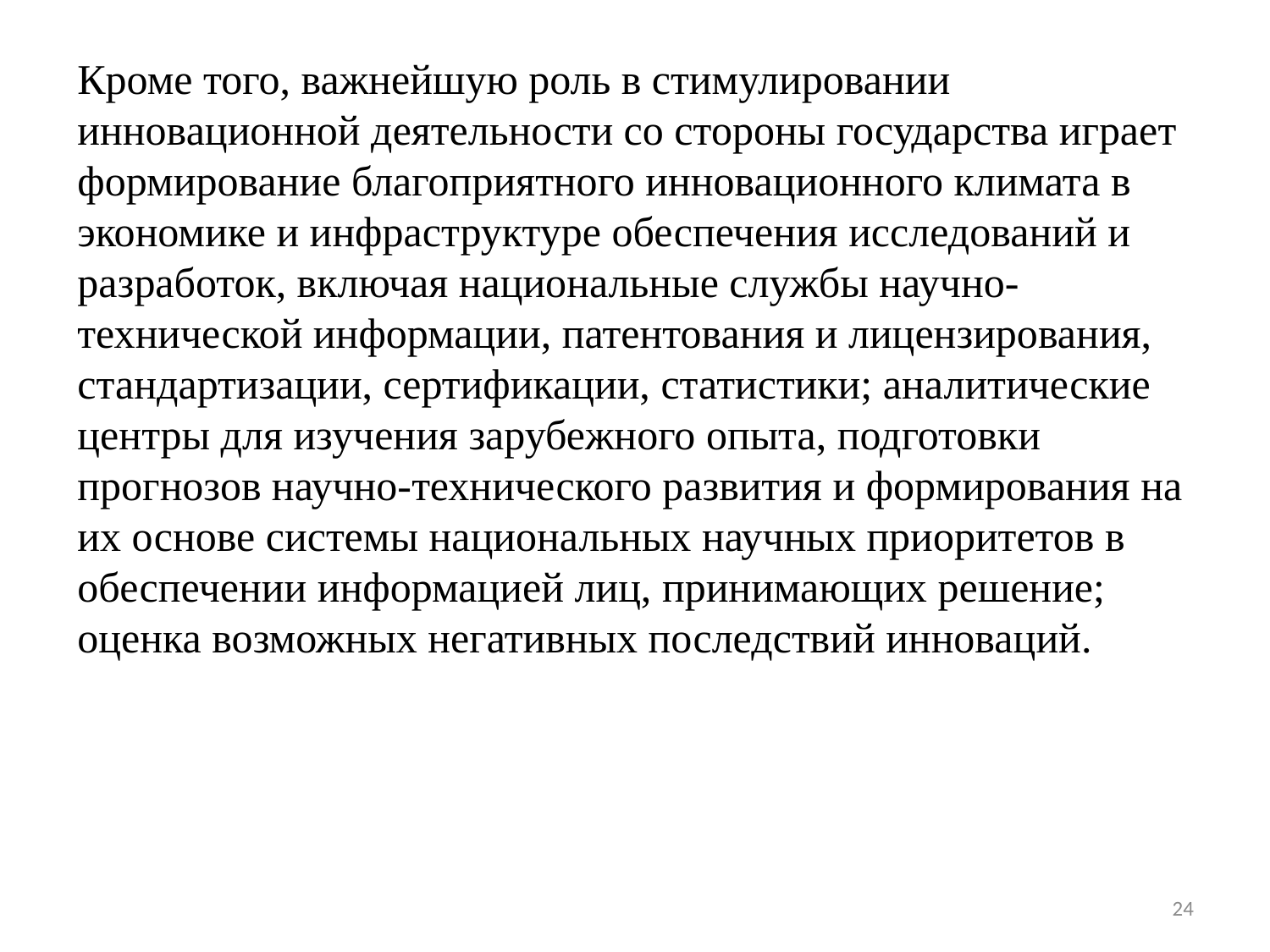

Кроме того, важнейшую роль в стимулировании инновационной деятельности со стороны государства играет формирование благоприятного инновационного климата в экономике и инфраструктуре обеспечения исследований и разработок, включая национальные службы научно-технической информации, патентования и лицензирования, стандартизации, сертификации, статистики; аналитические центры для изучения зарубежного опыта, подготовки прогнозов научно-технического развития и формирования на их основе системы национальных научных приоритетов в обеспечении информацией лиц, принимающих решение; оценка возможных негативных последствий инноваций.
24